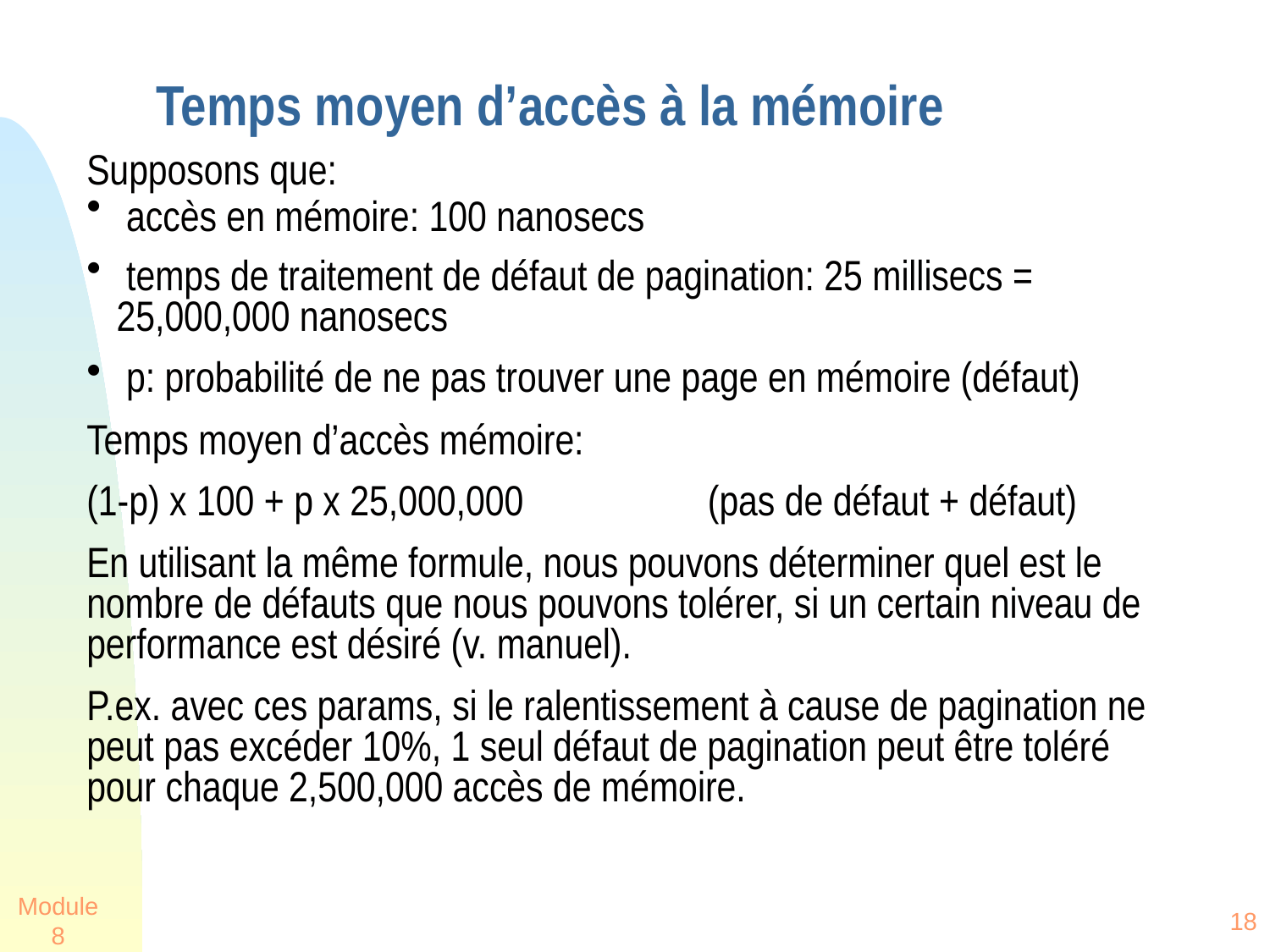

# Temps moyen d’accès à la mémoire
Supposons que:
 accès en mémoire: 100 nanosecs
 temps de traitement de défaut de pagination: 25 millisecs = 25,000,000 nanosecs
 p: probabilité de ne pas trouver une page en mémoire (défaut)
Temps moyen d’accès mémoire:
(1-p) x 100 + p x 25,000,000                   (pas de défaut + défaut)
En utilisant la même formule, nous pouvons déterminer quel est le nombre de défauts que nous pouvons tolérer, si un certain niveau de performance est désiré (v. manuel).
P.ex. avec ces params, si le ralentissement à cause de pagination ne peut pas excéder 10%, 1 seul défaut de pagination peut être toléré pour chaque 2,500,000 accès de mémoire.
Module 8
18